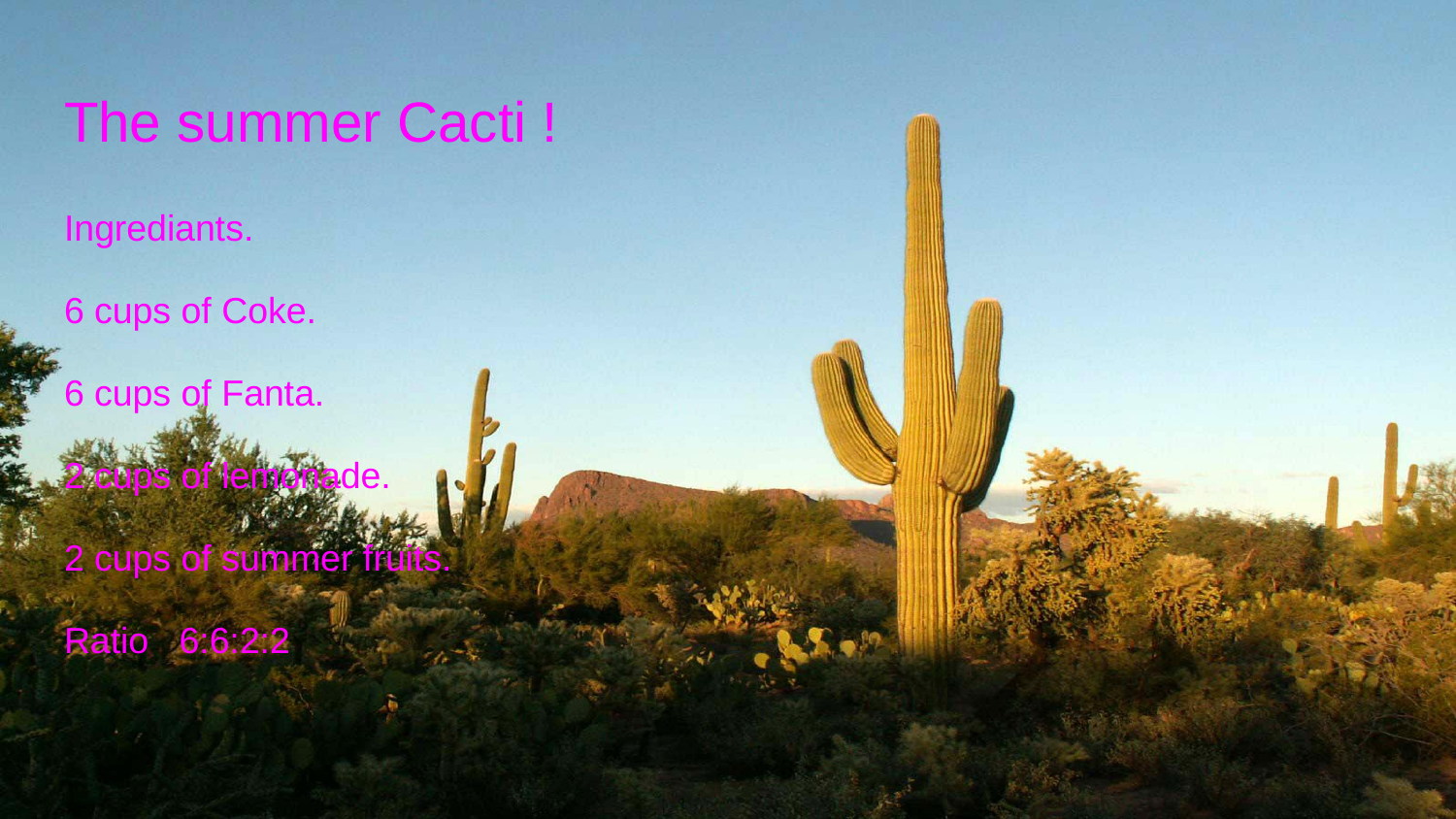

# The summer Cacti !
Ingrediants.
6 cups of Coke.
6 cups of Fanta.
2 cups of lemonade.
2 cups of summer fruits.
Ratio   6:6:2:2